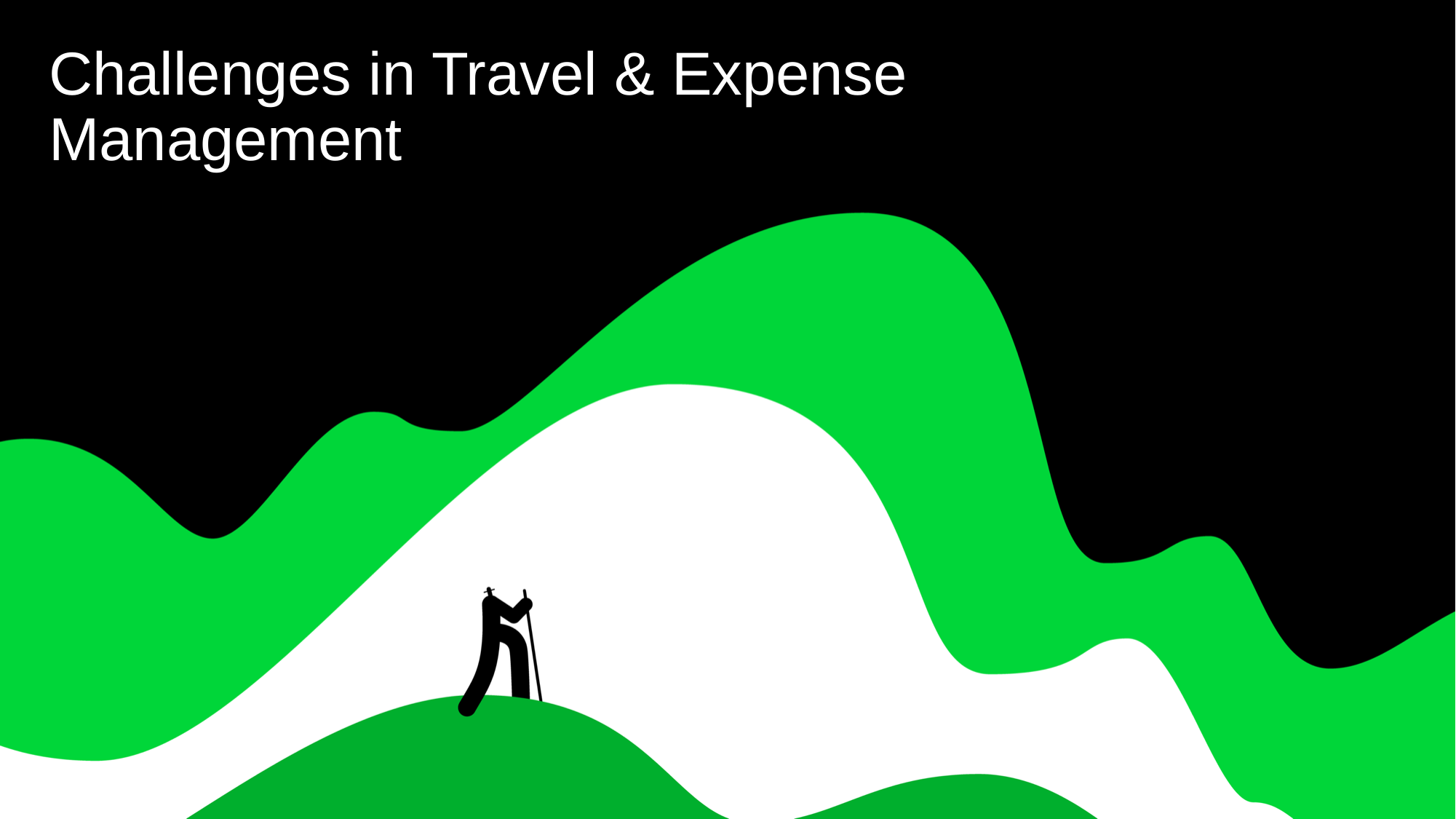

# Challenges in Travel & Expense Management